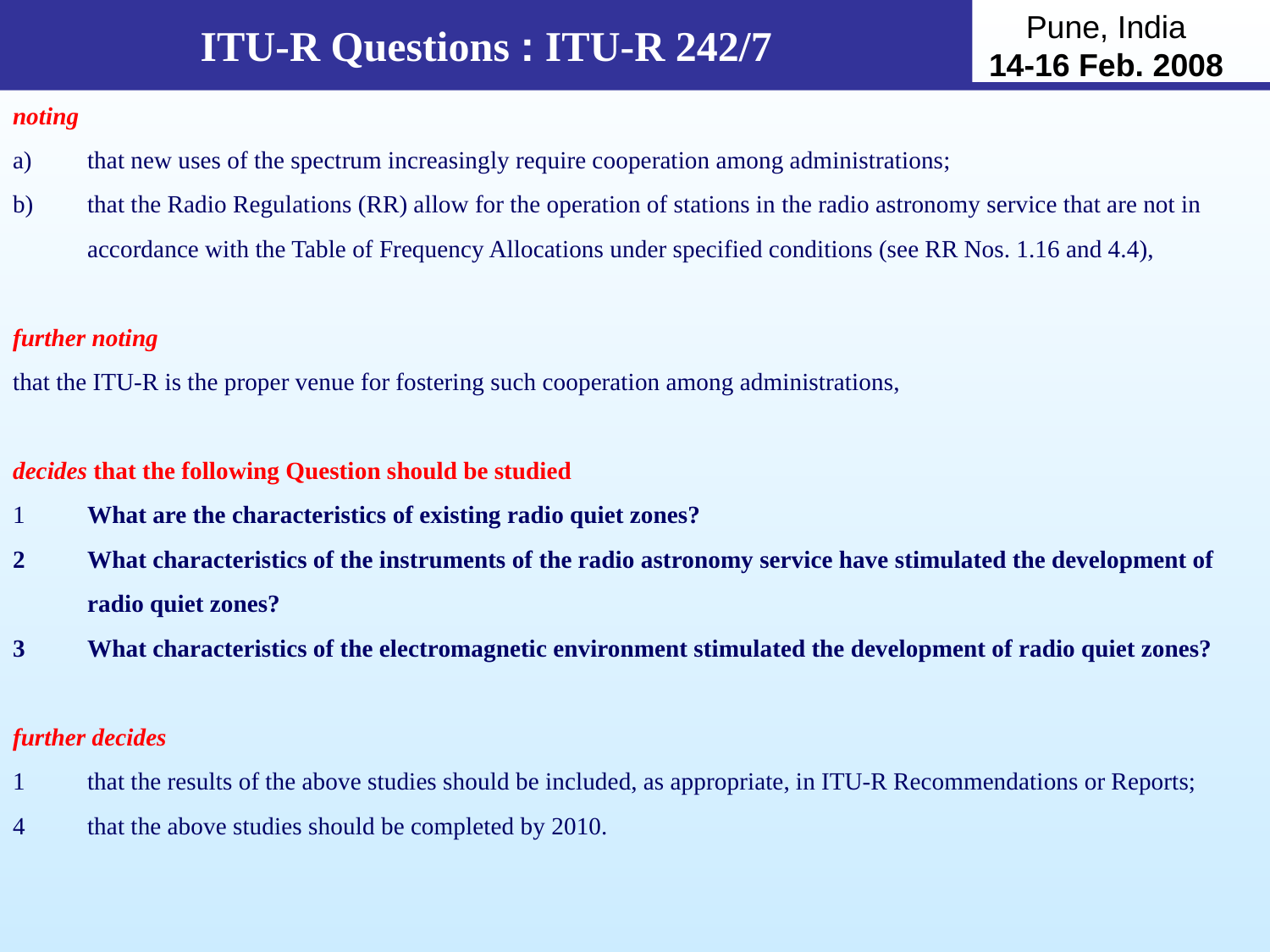

ITU-R Questions : ITU-R 242/7
noting
a)	that new uses of the spectrum increasingly require cooperation among administrations;
that the Radio Regulations (RR) allow for the operation of stations in the radio astronomy service that are not in
accordance with the Table of Frequency Allocations under specified conditions (see RR Nos. 1.16 and 4.4),

further noting
that the ITU-R is the proper venue for fostering such cooperation among administrations,

decides that the following Question should be studied
1	What are the characteristics of existing radio quiet zones?
2	What characteristics of the instruments of the radio astronomy service have stimulated the development of
radio quiet zones?
What characteristics of the electromagnetic environment stimulated the development of radio quiet zones?

further decides
1	that the results of the above studies should be included, as appropriate, in ITU-R Recommendations or Reports;
that the above studies should be completed by 2010.